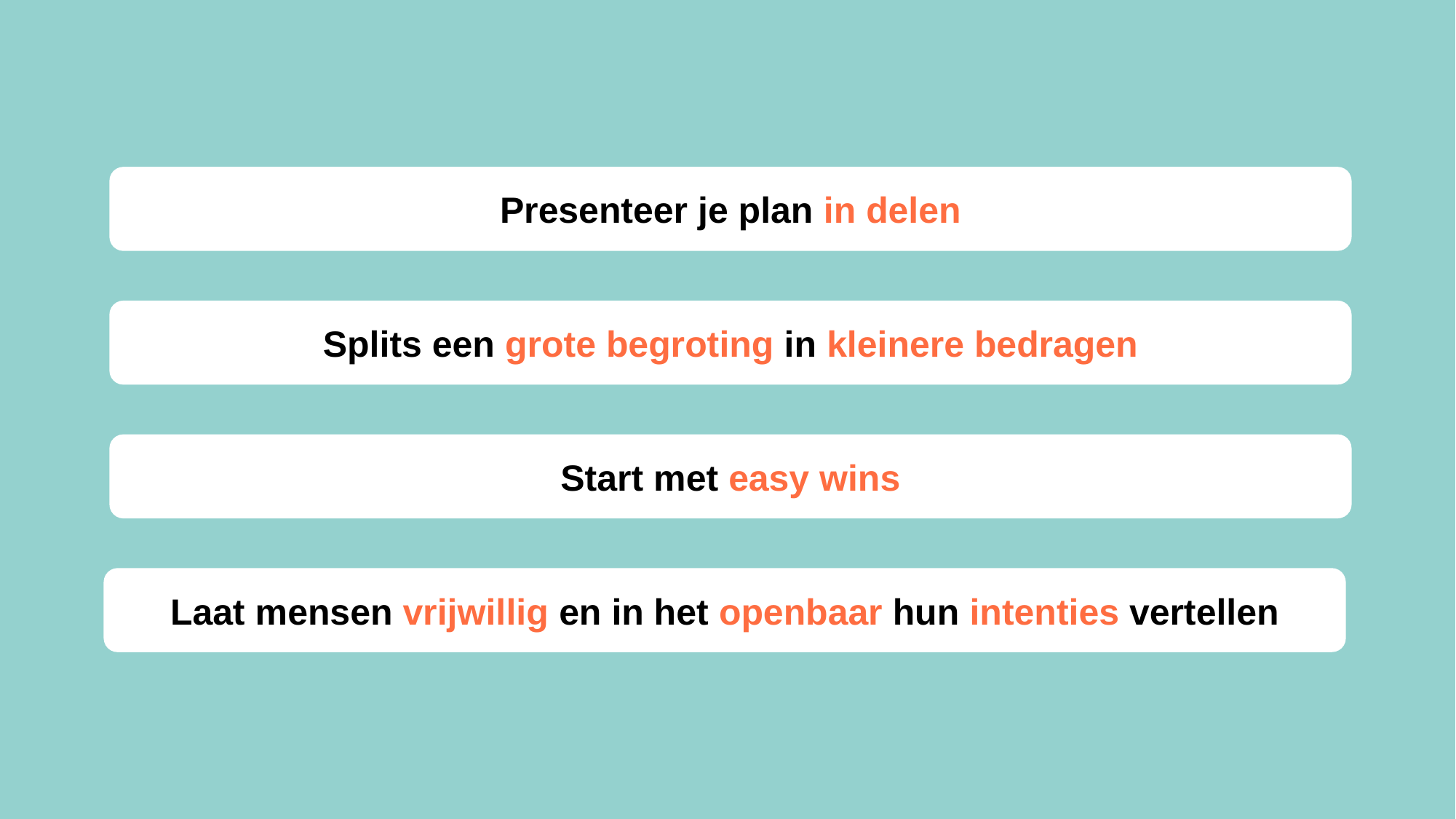

Presenteer je plan in delen
Splits een grote begroting in kleinere bedragen
Start met easy wins
Laat mensen vrijwillig en in het openbaar hun intenties vertellen